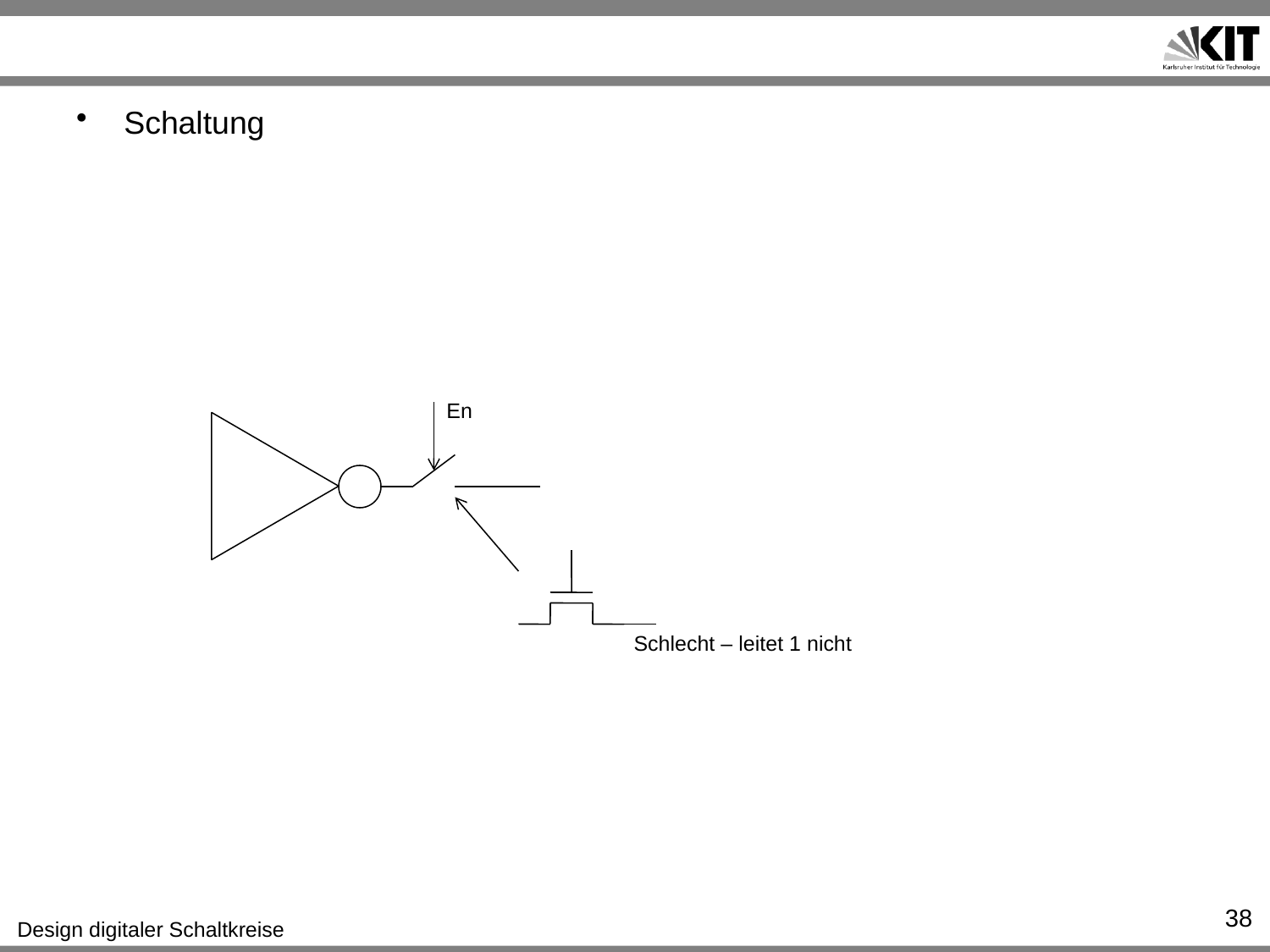

#
Schaltung
En

Schlecht – leitet 1 nicht
38